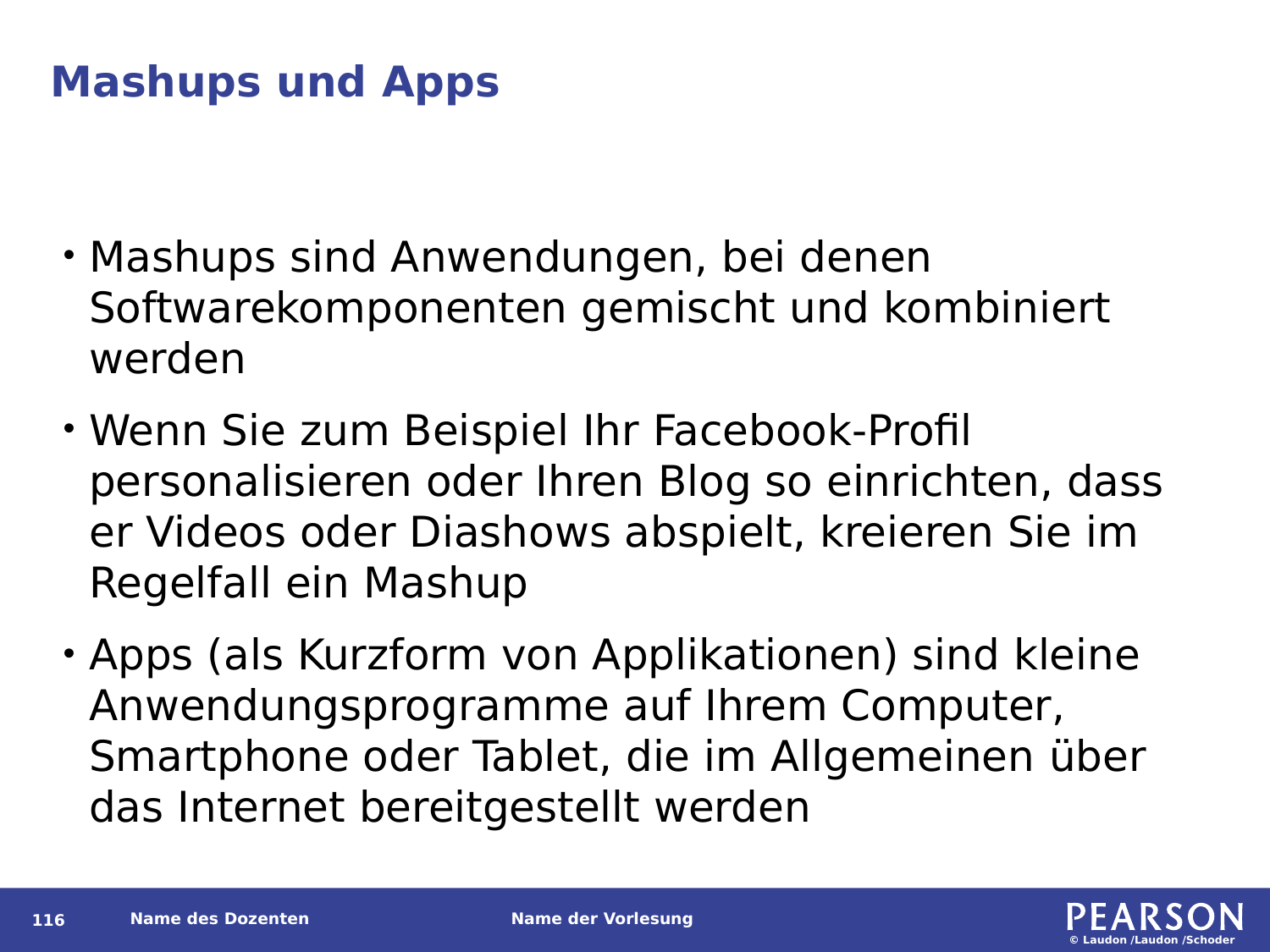

# Mashups und Apps

Mashups sind Anwendungen, bei denen Softwarekomponenten gemischt und kombiniert werden
Wenn Sie zum Beispiel Ihr Facebook-Profil personalisieren oder Ihren Blog so einrichten, dass er Videos oder Diashows abspielt, kreieren Sie im Regelfall ein Mashup
Apps (als Kurzform von Applikationen) sind kleine Anwendungsprogramme auf Ihrem Computer, Smartphone oder Tablet, die im Allgemeinen über das Internet bereitgestellt werden
116